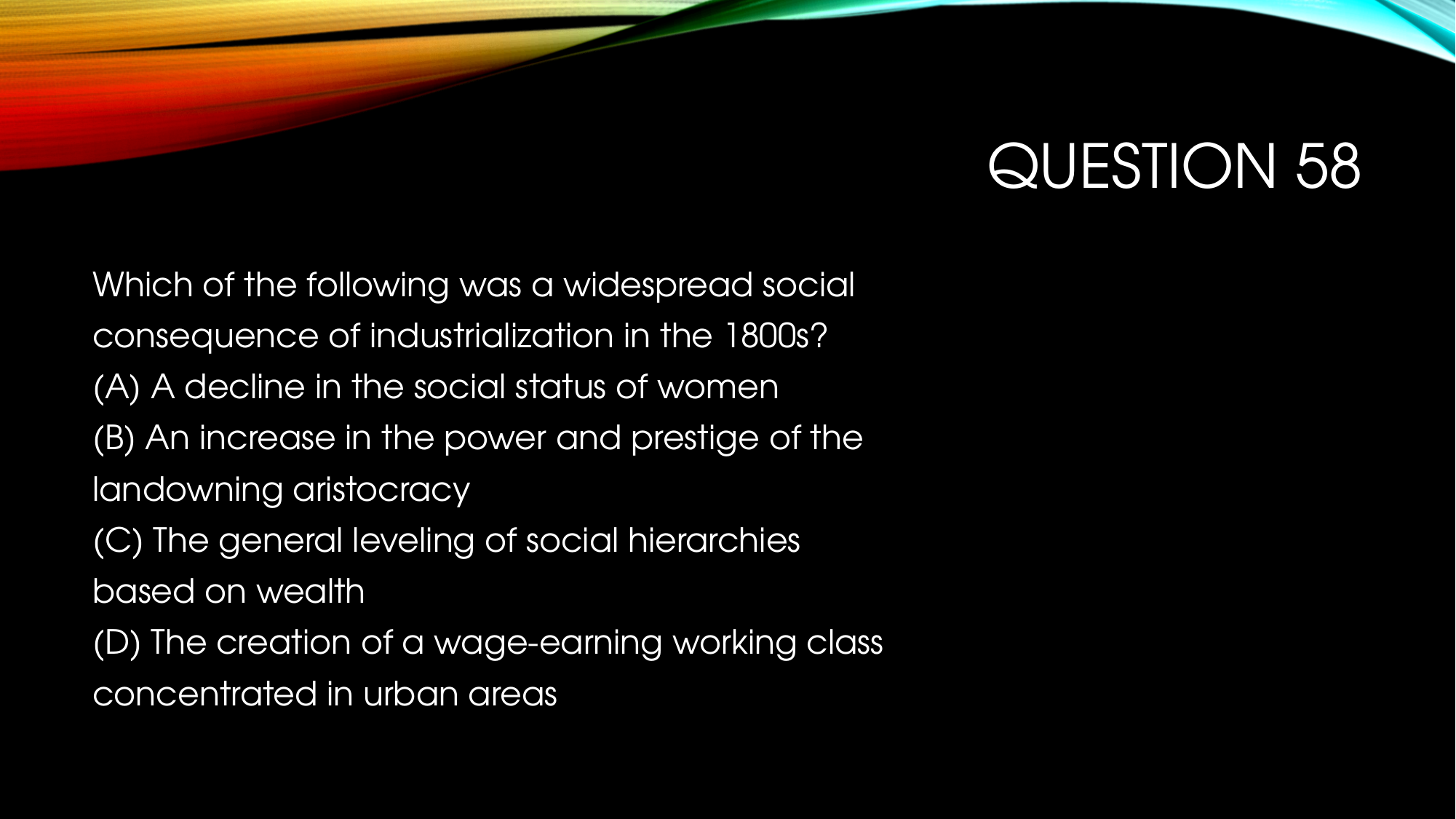

# Question 58
Which of the following was a widespread social
consequence of industrialization in the 1800s?
(A) A decline in the social status of women
(B) An increase in the power and prestige of the
landowning aristocracy
(C) The general leveling of social hierarchies
based on wealth
(D) The creation of a wage-earning working class
concentrated in urban areas